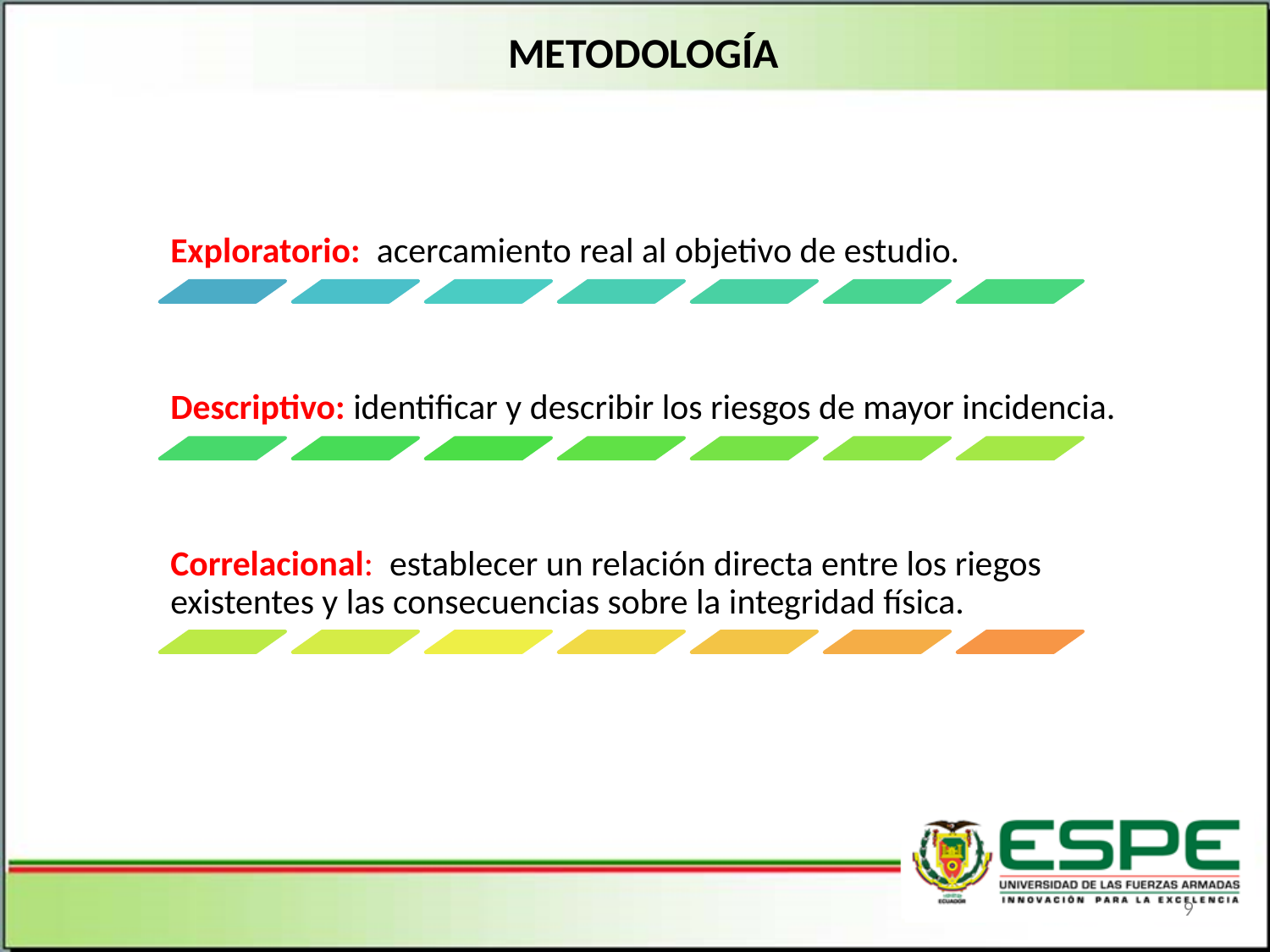

METODOLOGÍA

Exploratorio:  acercamiento real al objetivo de estudio.
Descriptivo: identificar y describir los riesgos de mayor incidencia.
Correlacional:  establecer un relación directa entre los riegos existentes y las consecuencias sobre la integridad física.
9